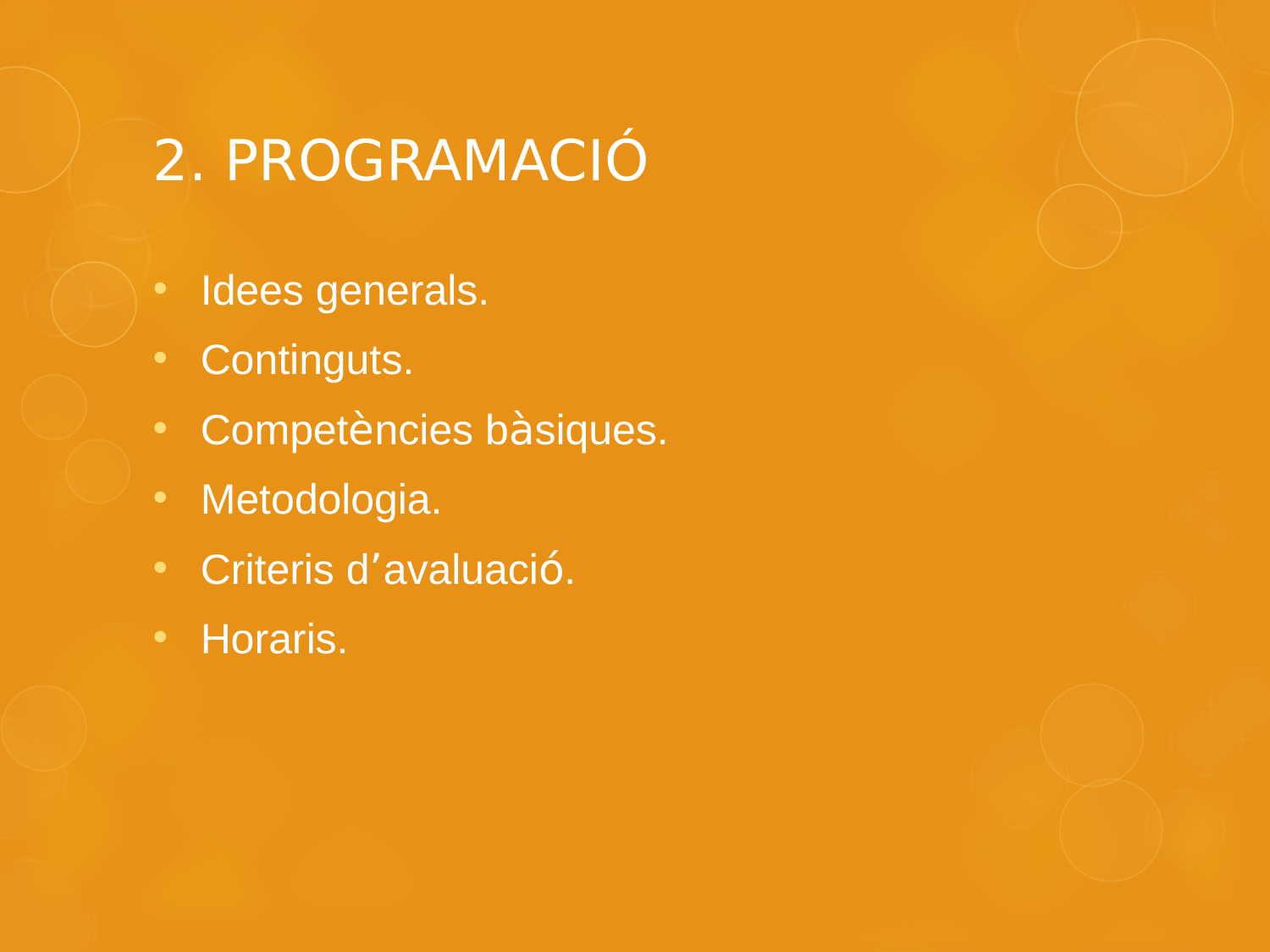

# 2. PROGRAMACIÓ
Idees generals.
Continguts.
Competències bàsiques.
Metodologia.
Criteris d’avaluació.
Horaris.